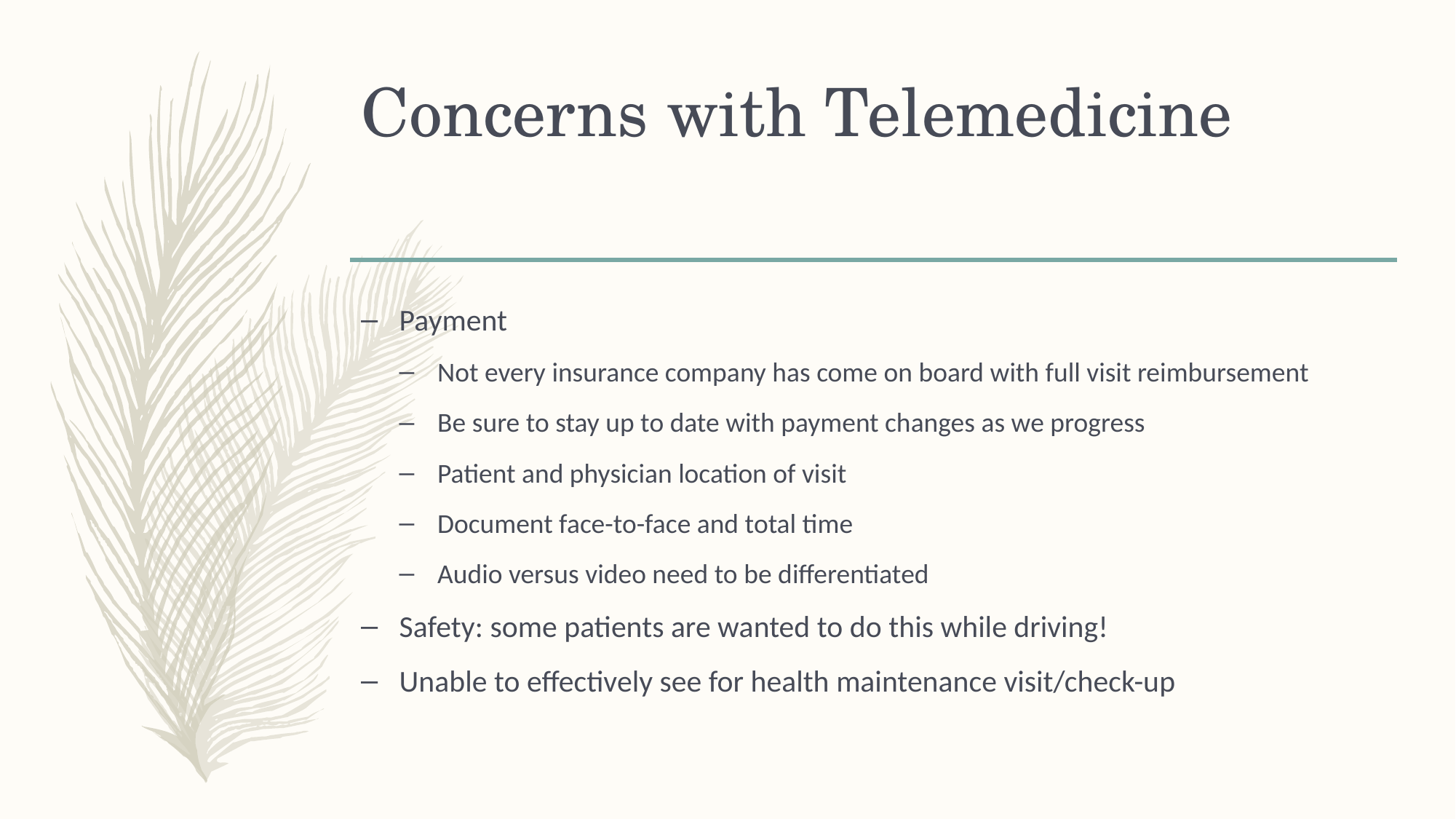

# Concerns with Telemedicine
Payment
Not every insurance company has come on board with full visit reimbursement
Be sure to stay up to date with payment changes as we progress
Patient and physician location of visit
Document face-to-face and total time
Audio versus video need to be differentiated
Safety: some patients are wanted to do this while driving!
Unable to effectively see for health maintenance visit/check-up